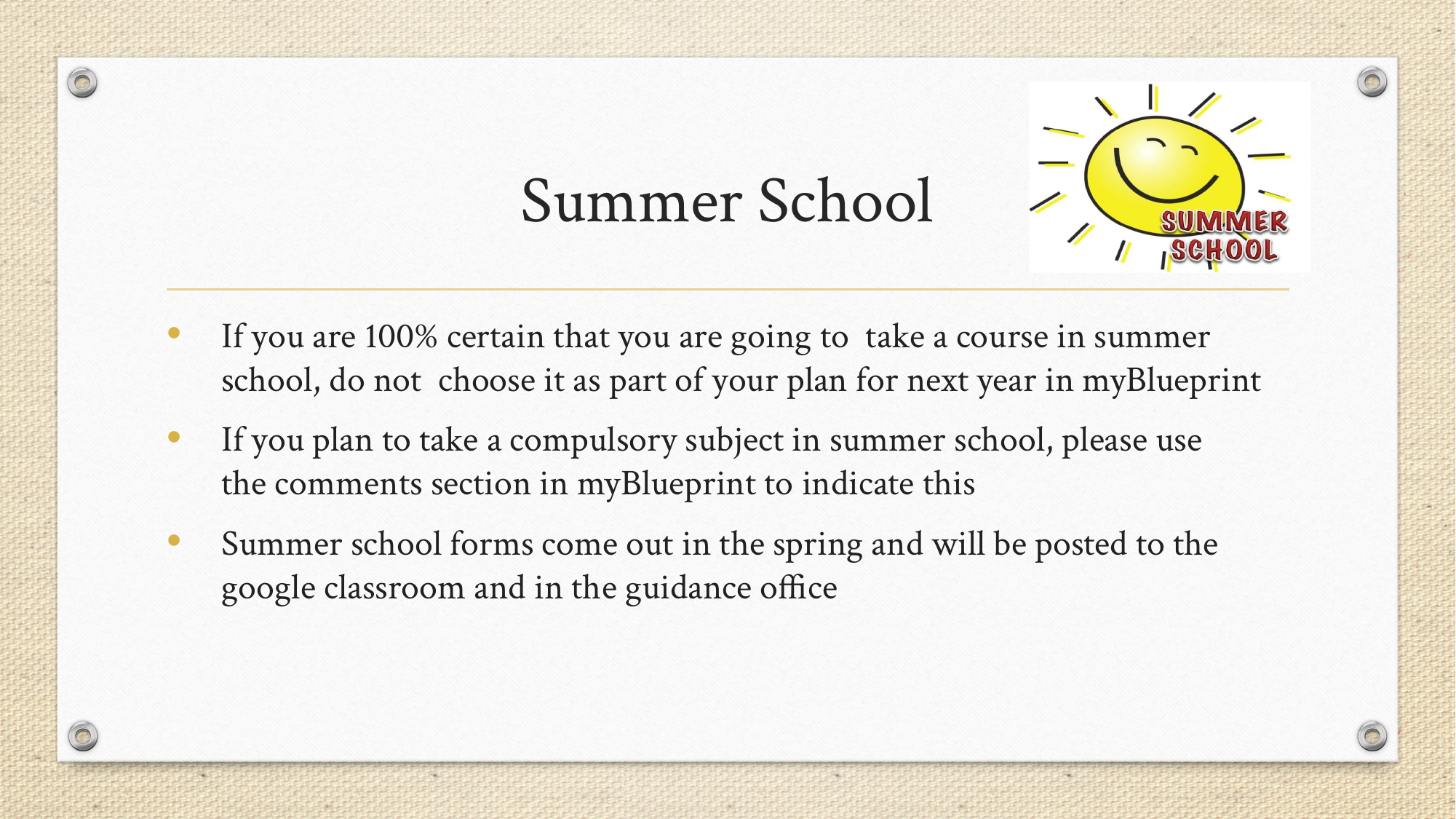

# Summer School
If you are 100% certain that you are going to  take a course in summer school, do not  choose it as part of your plan for next year in myBlueprint
If you plan to take a compulsory subject in summer school, please use the comments section in myBlueprint to indicate this
Summer school forms come out in the spring and will be posted to the google classroom and in the guidance office